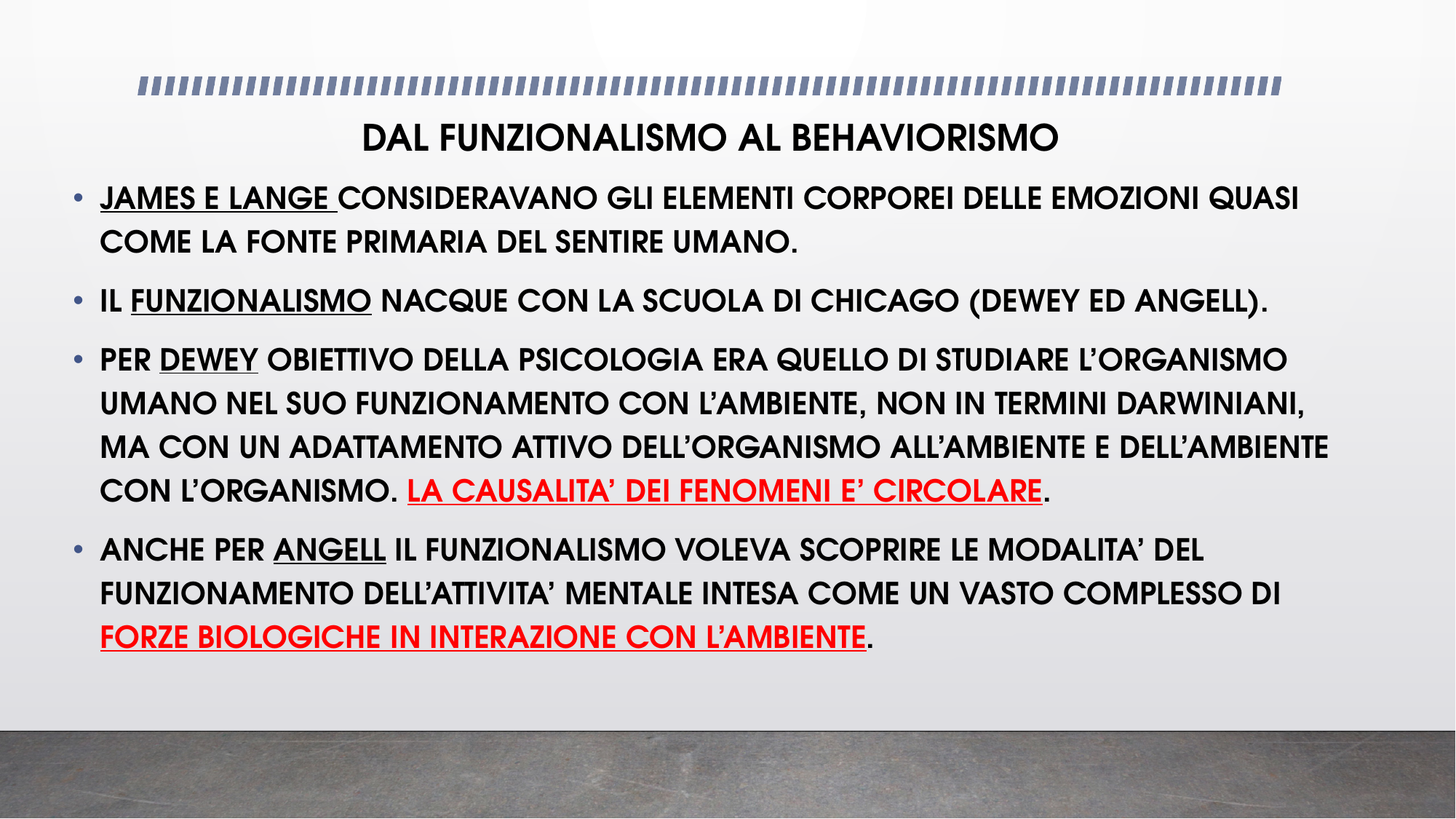

# DAL FUNZIONALISMO AL BEHAVIORISMO
JAMES E LANGE CONSIDERAVANO GLI ELEMENTI CORPOREI DELLE EMOZIONI QUASI COME LA FONTE PRIMARIA DEL SENTIRE UMANO.
IL FUNZIONALISMO NACQUE CON LA SCUOLA DI CHICAGO (DEWEY ED ANGELL).
PER DEWEY OBIETTIVO DELLA PSICOLOGIA ERA QUELLO DI STUDIARE L’ORGANISMO UMANO NEL SUO FUNZIONAMENTO CON L’AMBIENTE, NON IN TERMINI DARWINIANI, MA CON UN ADATTAMENTO ATTIVO DELL’ORGANISMO ALL’AMBIENTE E DELL’AMBIENTE CON L’ORGANISMO. LA CAUSALITA’ DEI FENOMENI E’ CIRCOLARE.
ANCHE PER ANGELL IL FUNZIONALISMO VOLEVA SCOPRIRE LE MODALITA’ DEL FUNZIONAMENTO DELL’ATTIVITA’ MENTALE INTESA COME UN VASTO COMPLESSO DI FORZE BIOLOGICHE IN INTERAZIONE CON L’AMBIENTE.